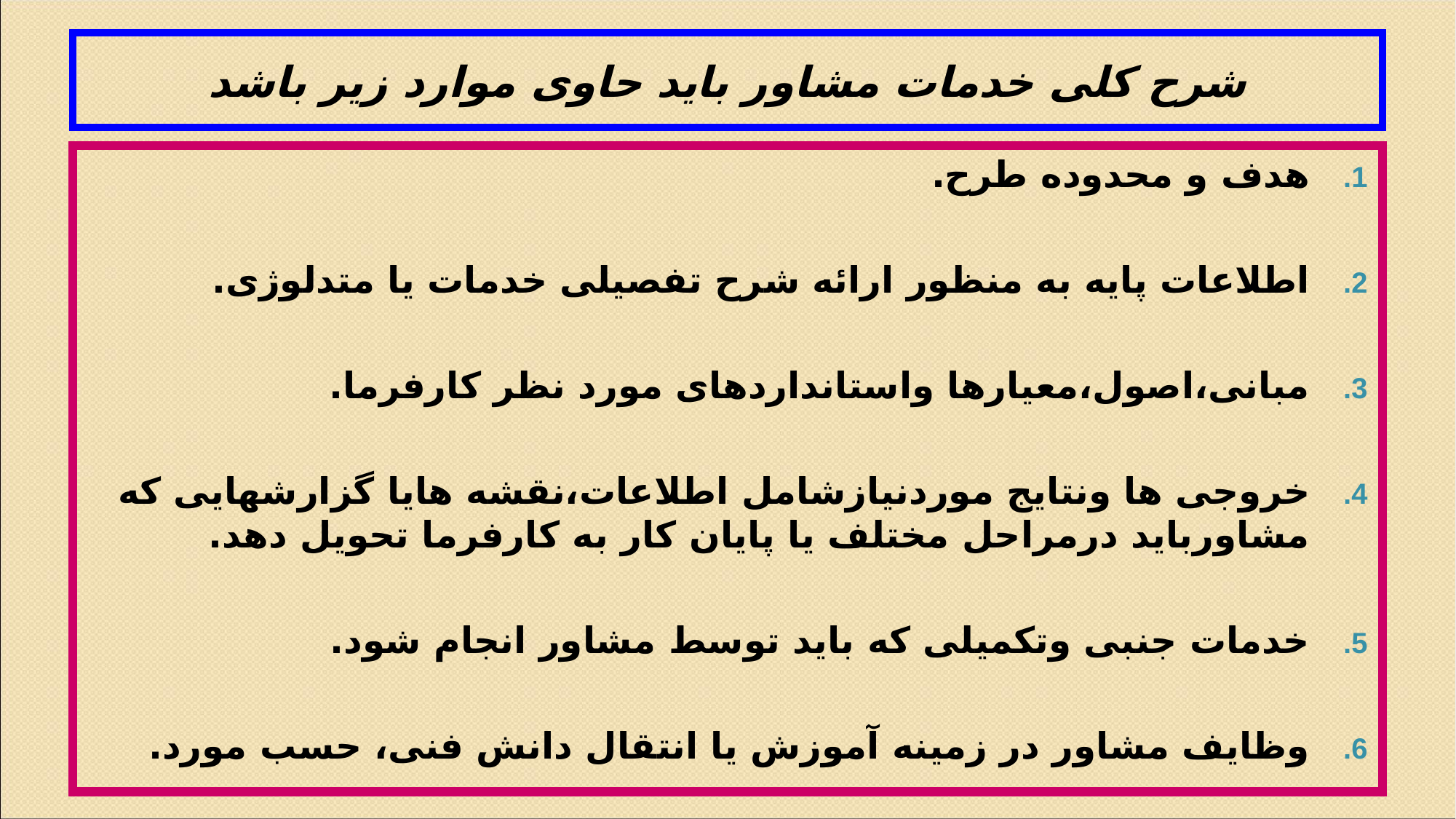

# شرح کلی خدمات مشاور باید حاوی موارد زیر باشد
هدف و محدوده طرح.

اطلاعات پایه به منظور ارائه شرح تفصیلی خدمات یا متدلوژی.

مبانی،اصول،معیارها واستانداردهای مورد نظر کارفرما.

خروجی ها ونتایج موردنیازشامل اطلاعات،نقشه هایا گزارشهایی که مشاورباید درمراحل مختلف یا پایان کار به کارفرما تحویل دهد.

خدمات جنبی وتکمیلی که باید توسط مشاور انجام شود.

وظایف مشاور در زمینه آموزش یا انتقال دانش فنی، حسب مورد.